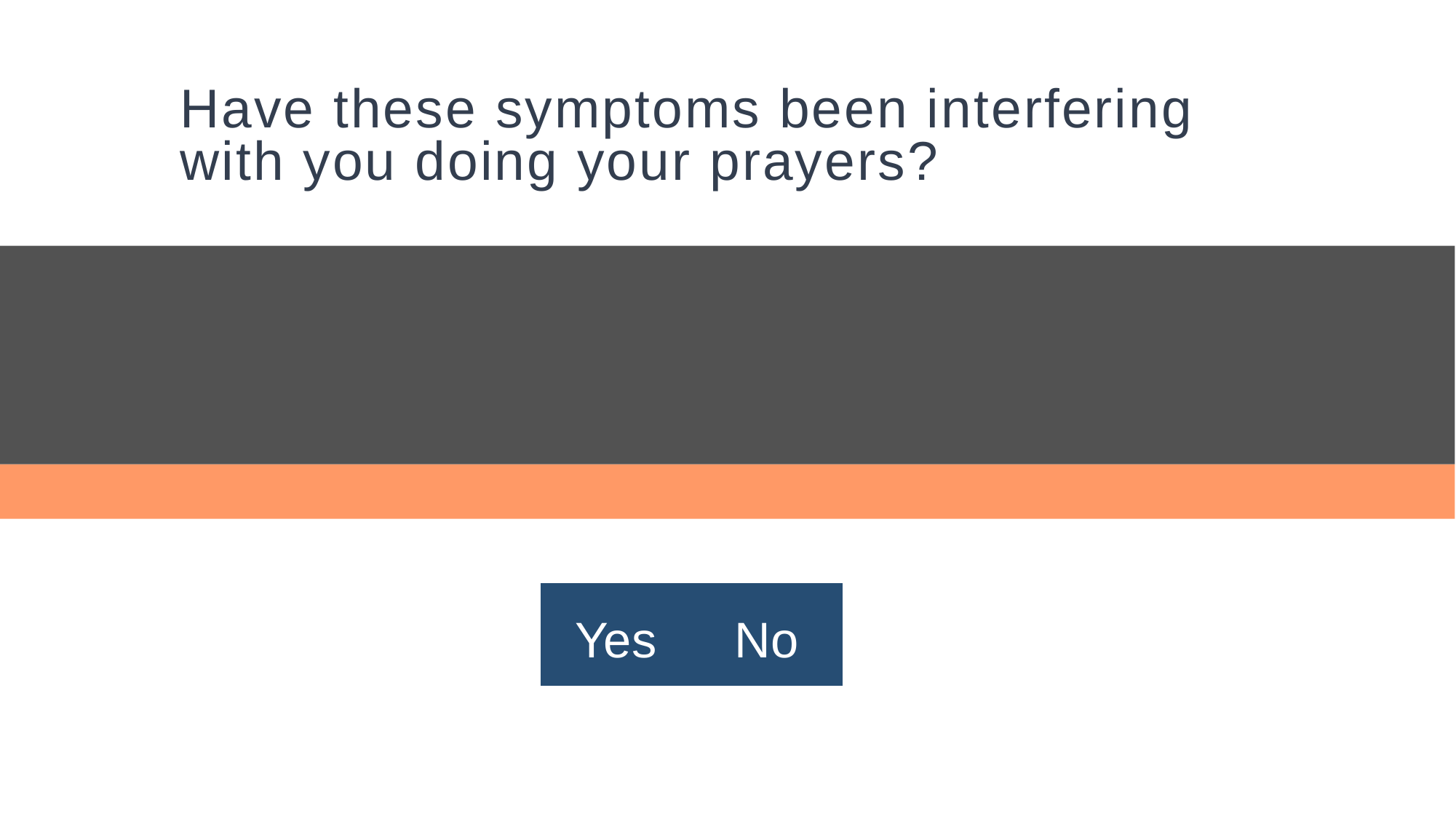

# Have these symptoms been interfering with you doing your prayers?
| Yes | No |
| --- | --- |